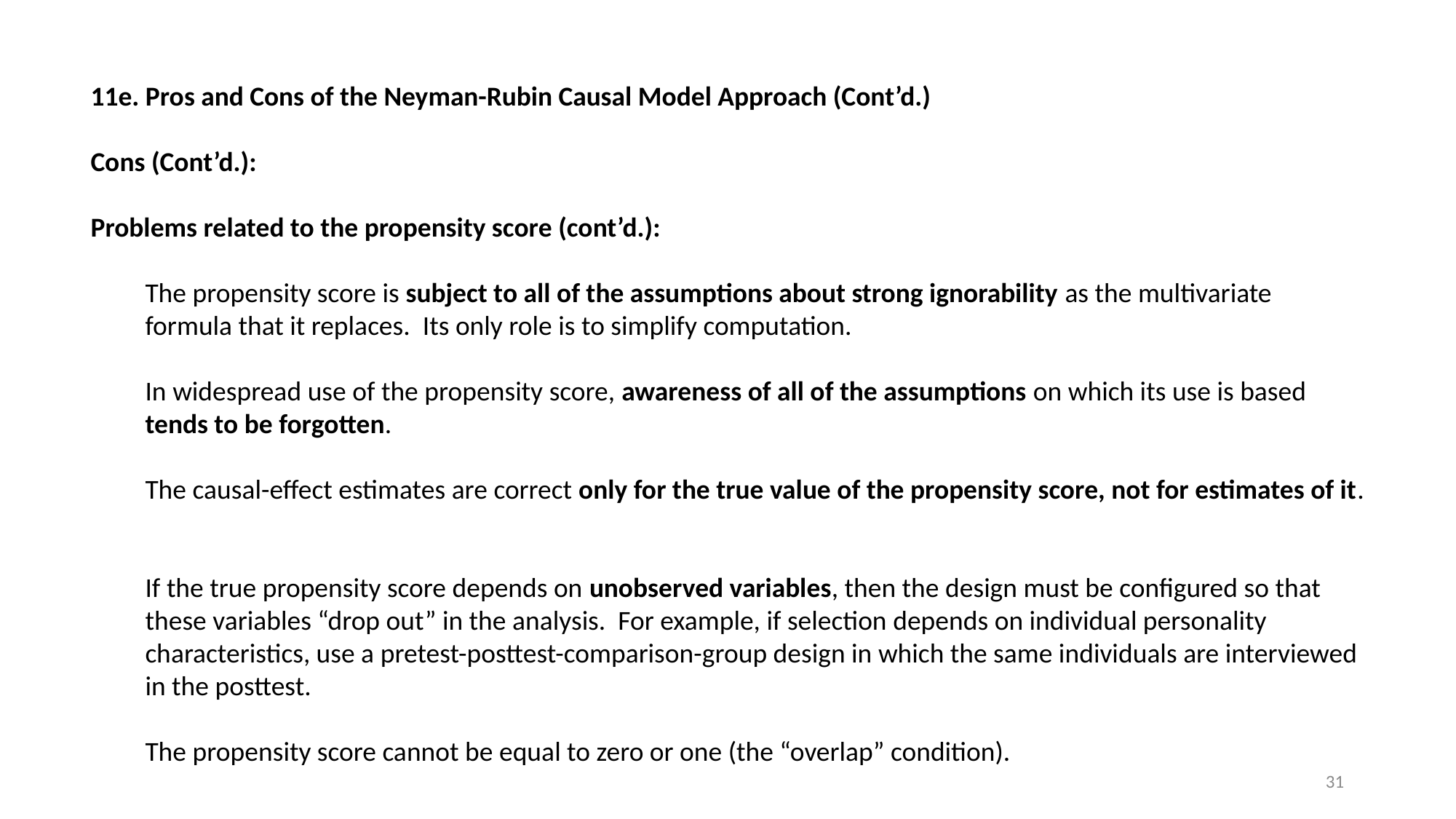

11e. Pros and Cons of the Neyman-Rubin Causal Model Approach (Cont’d.)

Cons (Cont’d.):

Problems related to the propensity score (cont’d.):

The propensity score is subject to all of the assumptions about strong ignorability as the multivariate formula that it replaces.  Its only role is to simplify computation.

In widespread use of the propensity score, awareness of all of the assumptions on which its use is based tends to be forgotten.

The causal-effect estimates are correct only for the true value of the propensity score, not for estimates of it.

If the true propensity score depends on unobserved variables, then the design must be configured so that these variables “drop out” in the analysis.  For example, if selection depends on individual personality characteristics, use a pretest-posttest-comparison-group design in which the same individuals are interviewed in the posttest.

The propensity score cannot be equal to zero or one (the “overlap” condition).
31